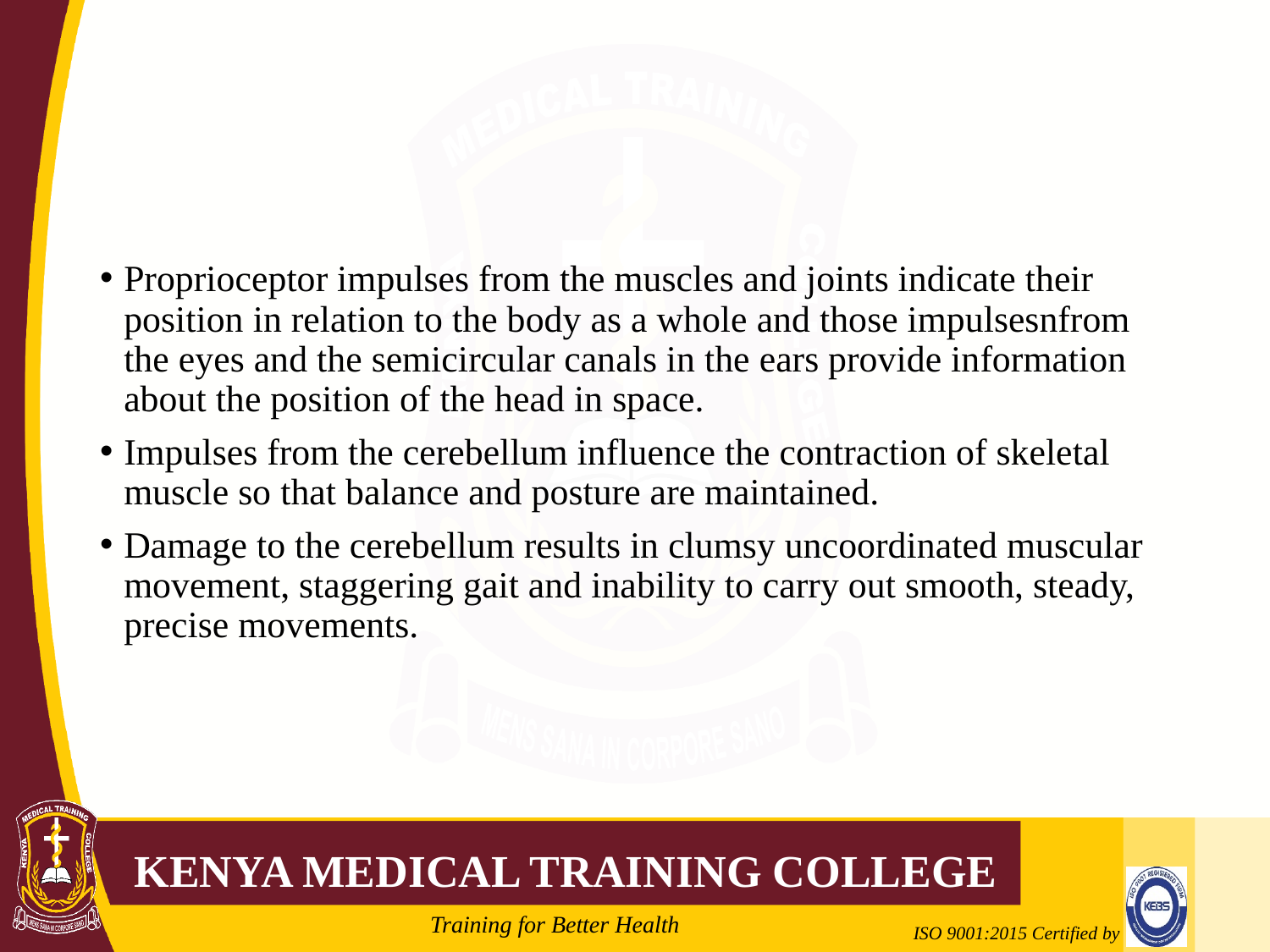

#
Proprioceptor impulses from the muscles and joints indicate their position in relation to the body as a whole and those impulsesnfrom the eyes and the semicircular canals in the ears provide information about the position of the head in space.
Impulses from the cerebellum influence the contraction of skeletal muscle so that balance and posture are maintained.
Damage to the cerebellum results in clumsy uncoordinated muscular movement, staggering gait and inability to carry out smooth, steady, precise movements.